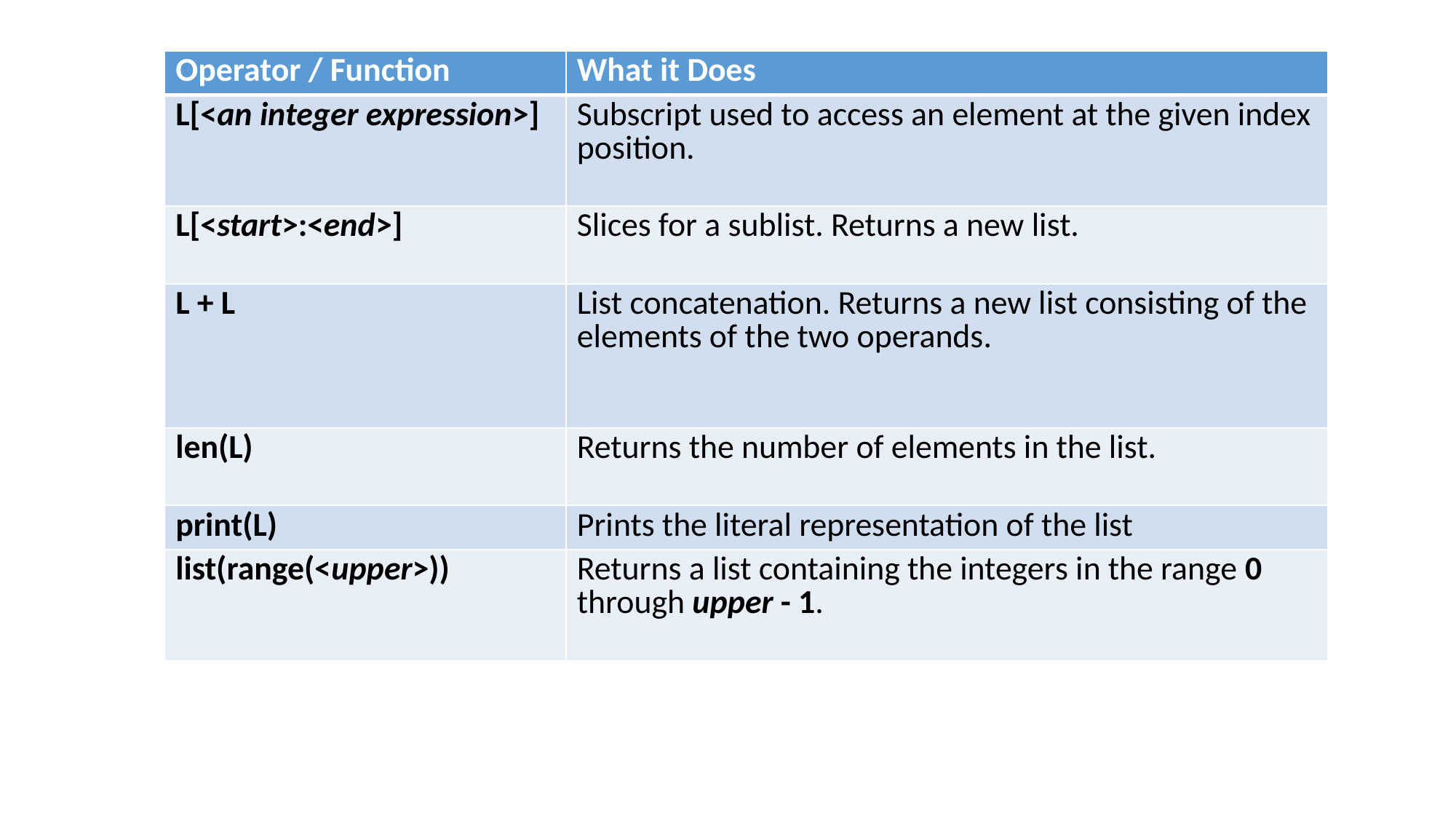

| Operator / Function | What it Does |
| --- | --- |
| L[<an integer expression>] | Subscript used to access an element at the given index position. |
| L[<start>:<end>] | Slices for a sublist. Returns a new list. |
| L + L | List concatenation. Returns a new list consisting of the elements of the two operands. |
| len(L) | Returns the number of elements in the list. |
| print(L) | Prints the literal representation of the list |
| list(range(<upper>)) | Returns a list containing the integers in the range 0 through upper - 1. |